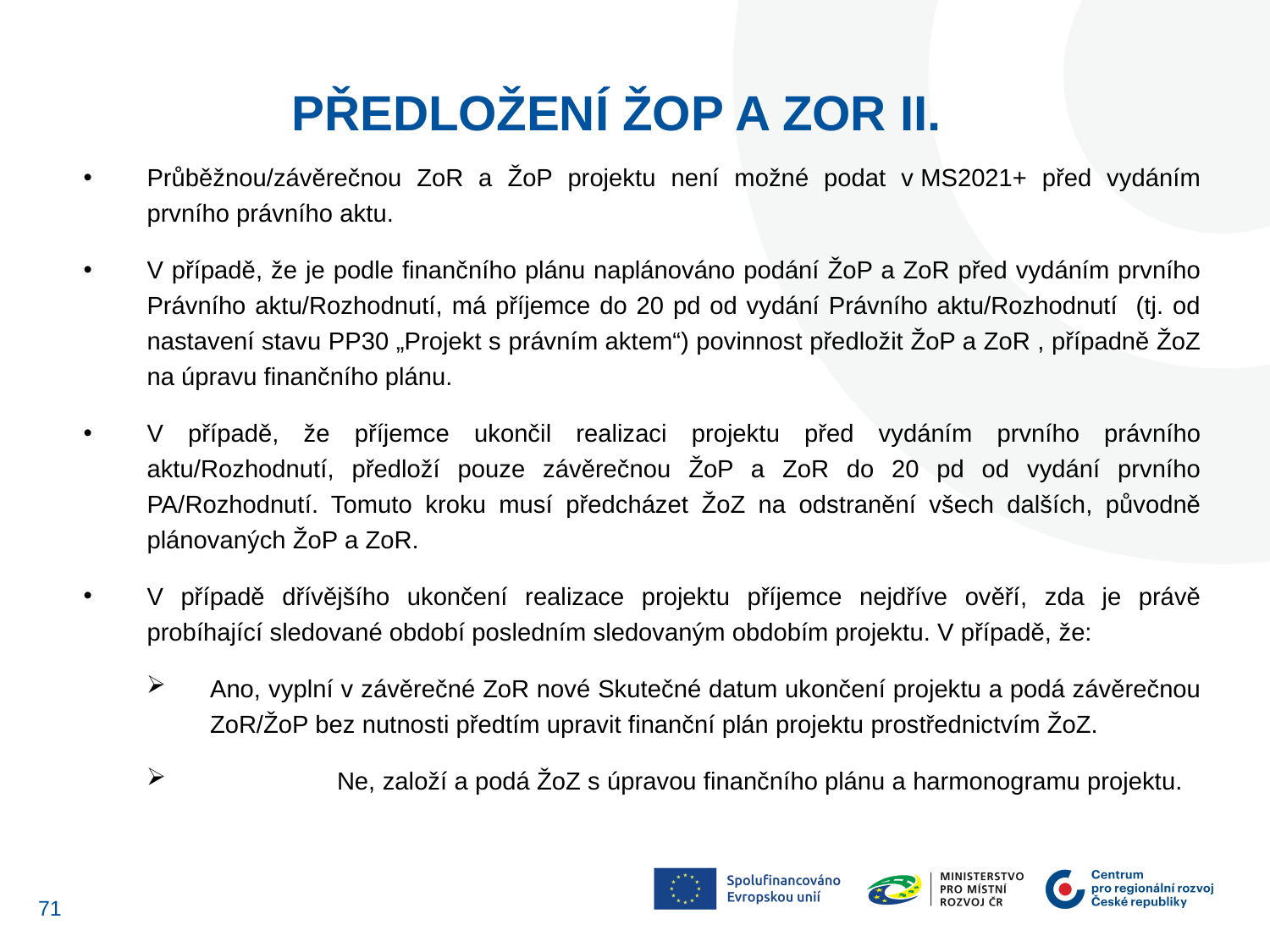

Předložení ŽoP a ZoR II.
Průběžnou/závěrečnou ZoR a ŽoP projektu není možné podat v MS2021+ před vydáním prvního právního aktu.
V případě, že je podle finančního plánu naplánováno podání ŽoP a ZoR před vydáním prvního Právního aktu/Rozhodnutí, má příjemce do 20 pd od vydání Právního aktu/Rozhodnutí  (tj. od nastavení stavu PP30 „Projekt s právním aktem“) povinnost předložit ŽoP a ZoR , případně ŽoZ na úpravu finančního plánu.
V případě, že příjemce ukončil realizaci projektu před vydáním prvního právního aktu/Rozhodnutí, předloží pouze závěrečnou ŽoP a ZoR do 20 pd od vydání prvního PA/Rozhodnutí. Tomuto kroku musí předcházet ŽoZ na odstranění všech dalších, původně plánovaných ŽoP a ZoR.
V případě dřívějšího ukončení realizace projektu příjemce nejdříve ověří, zda je právě probíhající sledované období posledním sledovaným obdobím projektu. V případě, že:
Ano, vyplní v závěrečné ZoR nové Skutečné datum ukončení projektu a podá závěrečnou ZoR/ŽoP bez nutnosti předtím upravit finanční plán projektu prostřednictvím ŽoZ.
	Ne, založí a podá ŽoZ s úpravou finančního plánu a harmonogramu projektu.

71